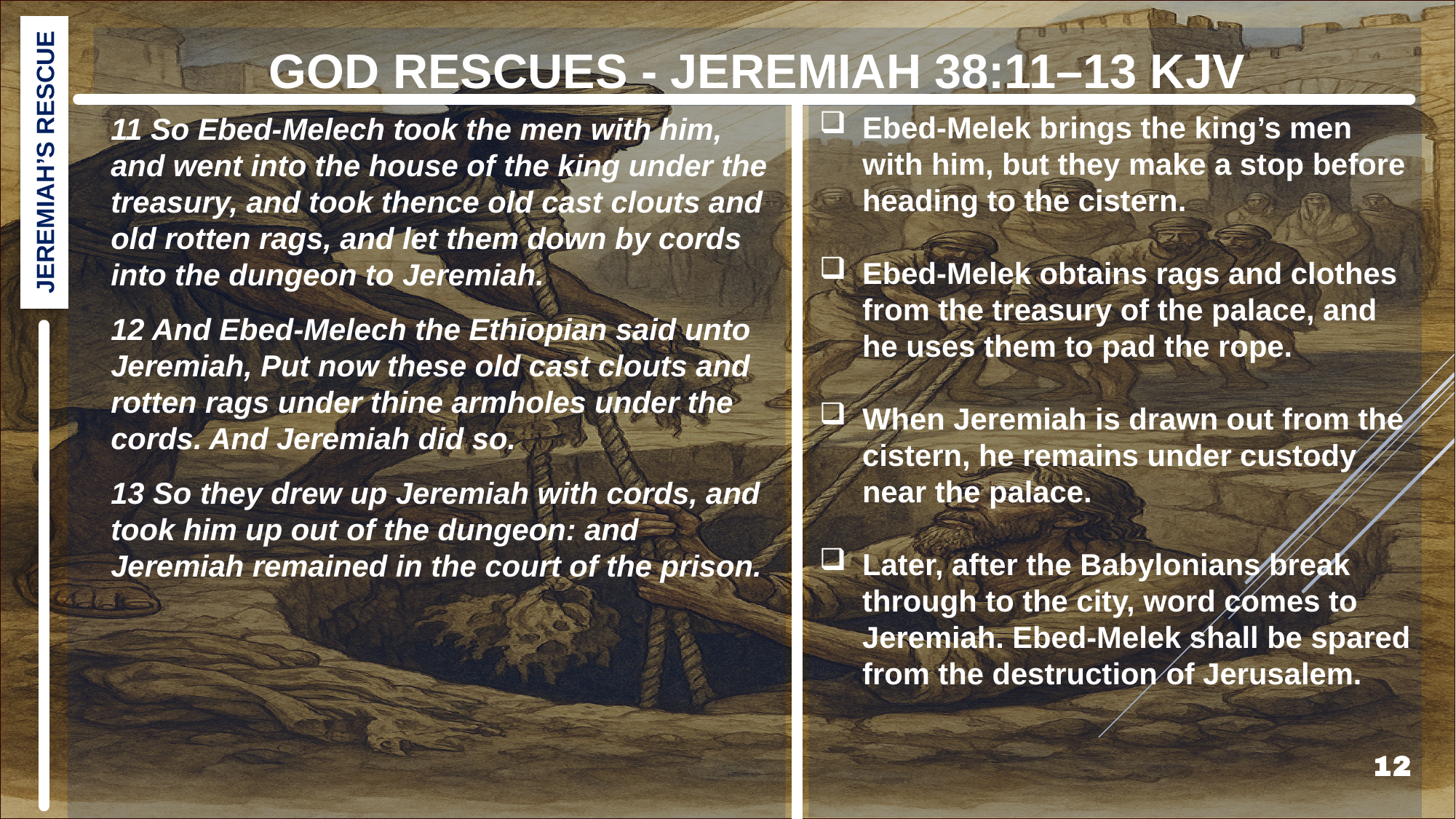

# God Rescues - Jeremiah 38:11–13 KJV
Ebed-Melek brings the king’s men with him, but they make a stop before heading to the cistern.
Ebed-Melek obtains rags and clothes from the treasury of the palace, and he uses them to pad the rope.
When Jeremiah is drawn out from the cistern, he remains under custody near the palace.
Later, after the Babylonians break through to the city, word comes to Jeremiah. Ebed-Melek shall be spared from the destruction of Jerusalem.
11 So Ebed-Melech took the men with him, and went into the house of the king under the treasury, and took thence old cast clouts and old rotten rags, and let them down by cords into the dungeon to Jeremiah.
12 And Ebed-Melech the Ethiopian said unto Jeremiah, Put now these old cast clouts and rotten rags under thine armholes under the cords. And Jeremiah did so.
13 So they drew up Jeremiah with cords, and took him up out of the dungeon: and Jeremiah remained in the court of the prison.
JEREMIAH’S RESCUE
12